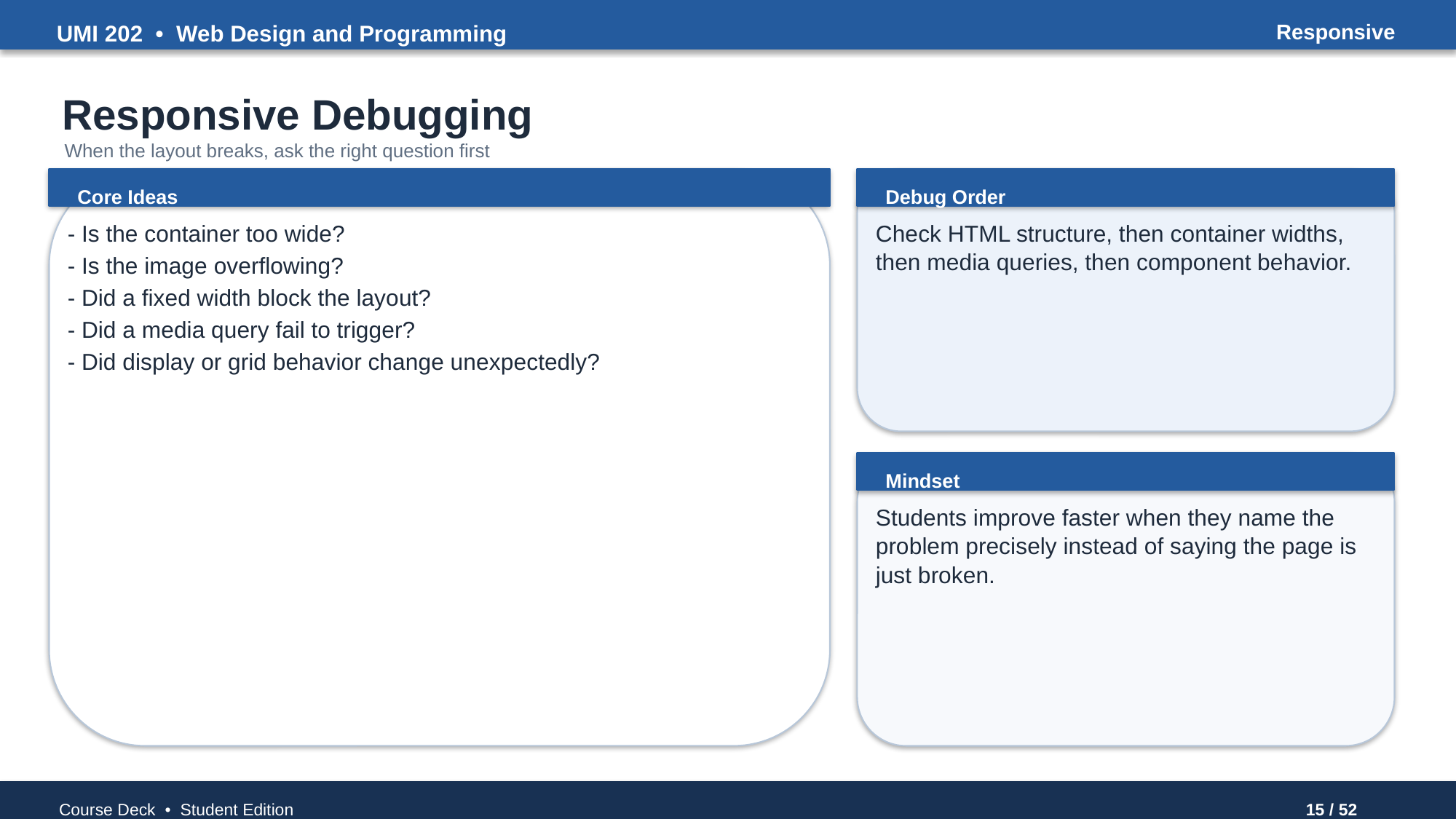

UMI 202  •  Web Design and Programming
Responsive
Responsive Debugging
When the layout breaks, ask the right question first

Core Ideas
Debug Order
- Is the container too wide?
- Is the image overflowing?
- Did a fixed width block the layout?
- Did a media query fail to trigger?
- Did display or grid behavior change unexpectedly?
Check HTML structure, then container widths, then media queries, then component behavior.

Mindset
Students improve faster when they name the problem precisely instead of saying the page is just broken.

Course Deck  •  Student Edition
15 / 52